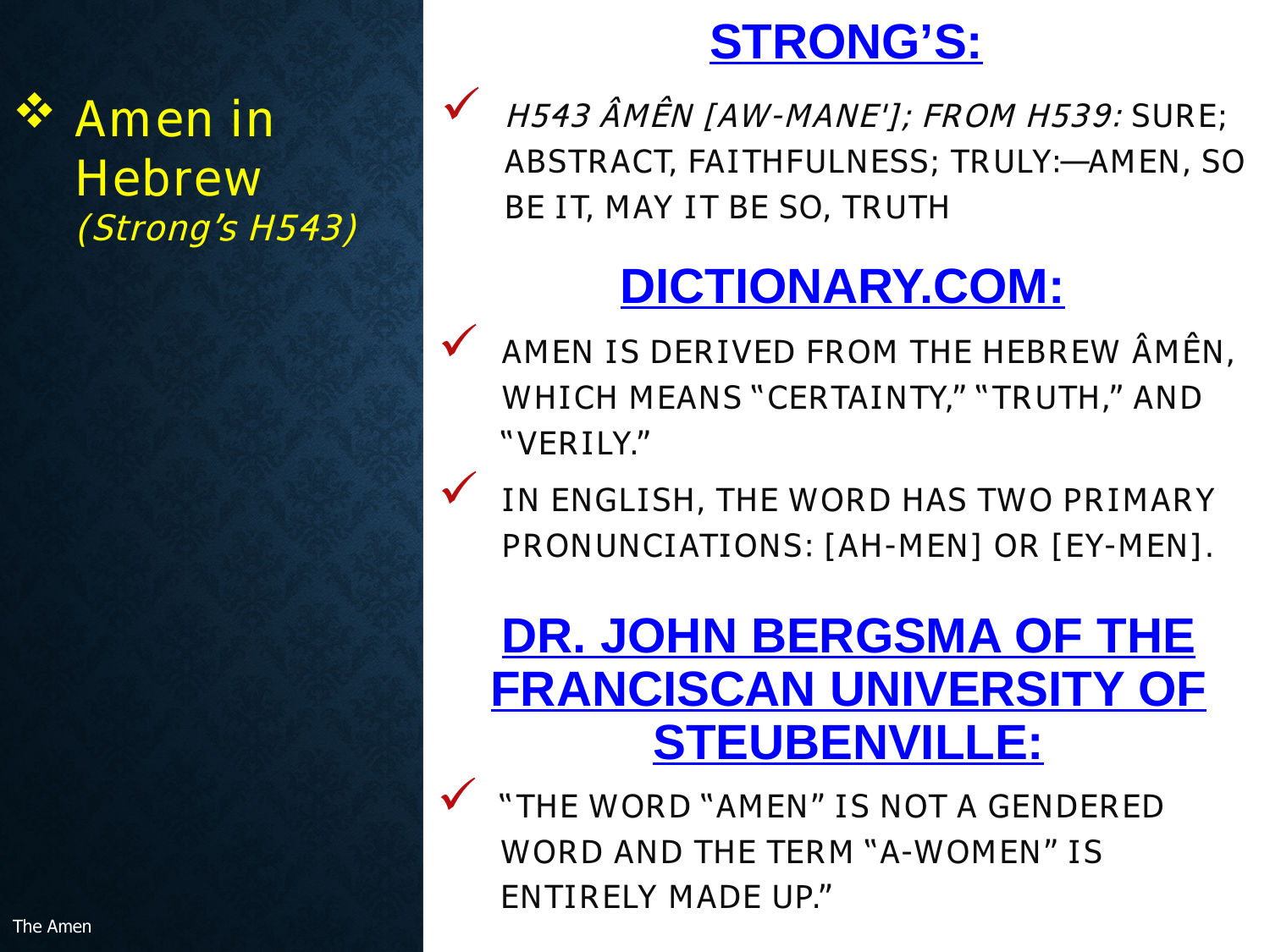

# Strong’s:

H543 âmên [aw-mane']; from H539: sure; abstract, faithfulness; truly:—Amen, so be it, may it be so, truth

Amen in Hebrew (Strong’s H543)
Dictionary.com:

Amen is derived from the Hebrew âmên, which means “certainty,” “truth,” and “verily.”
In English, the word has two primary pronunciations: [ah-men] or [ey-men].

Dr. John Bergsma of the Franciscan University of Steubenville:

“The word “amen” is not a gendered word and the term “a-women” is entirely made up.”

The Amen